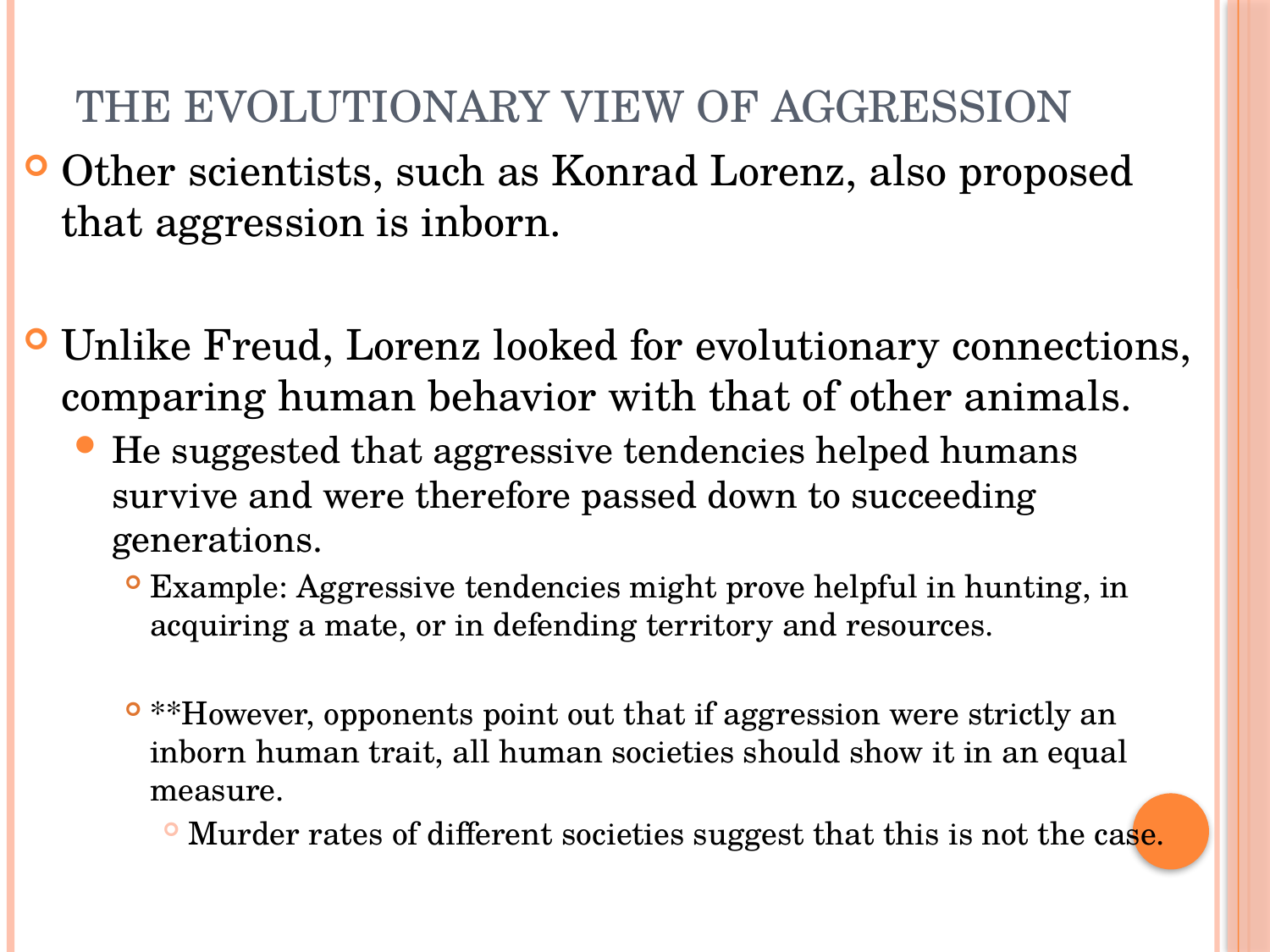

# The Evolutionary View of Aggression
Other scientists, such as Konrad Lorenz, also proposed that aggression is inborn.

Unlike Freud, Lorenz looked for evolutionary connections, comparing human behavior with that of other animals.
He suggested that aggressive tendencies helped humans survive and were therefore passed down to succeeding generations.
Example: Aggressive tendencies might prove helpful in hunting, in acquiring a mate, or in defending territory and resources.

**However, opponents point out that if aggression were strictly an inborn human trait, all human societies should show it in an equal measure.
Murder rates of different societies suggest that this is not the case.